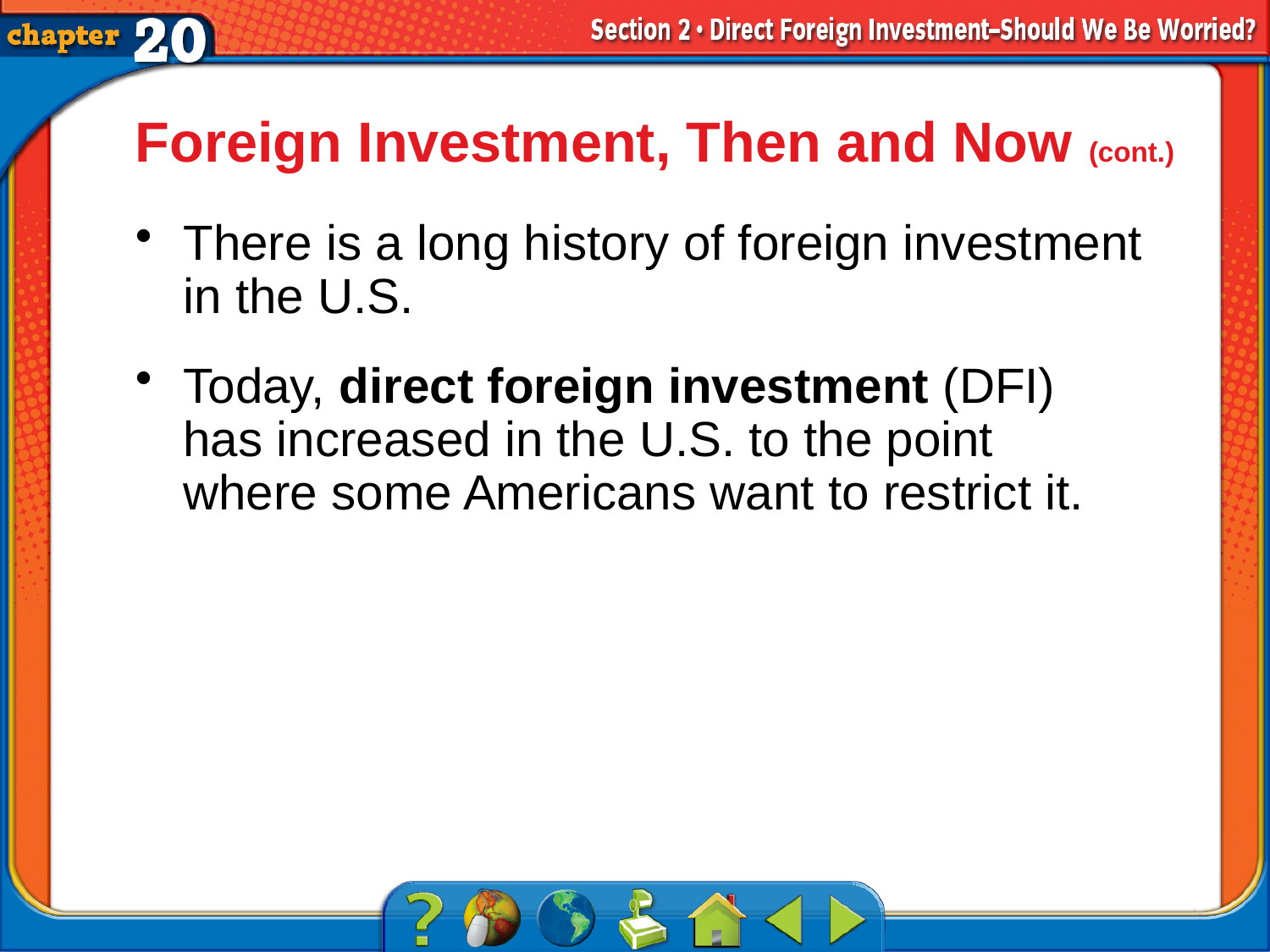

Foreign Investment, Then and Now (cont.)
There is a long history of foreign investment in the U.S.
Today, direct foreign investment (DFI) has increased in the U.S. to the point where some Americans want to restrict it.
# Section 2